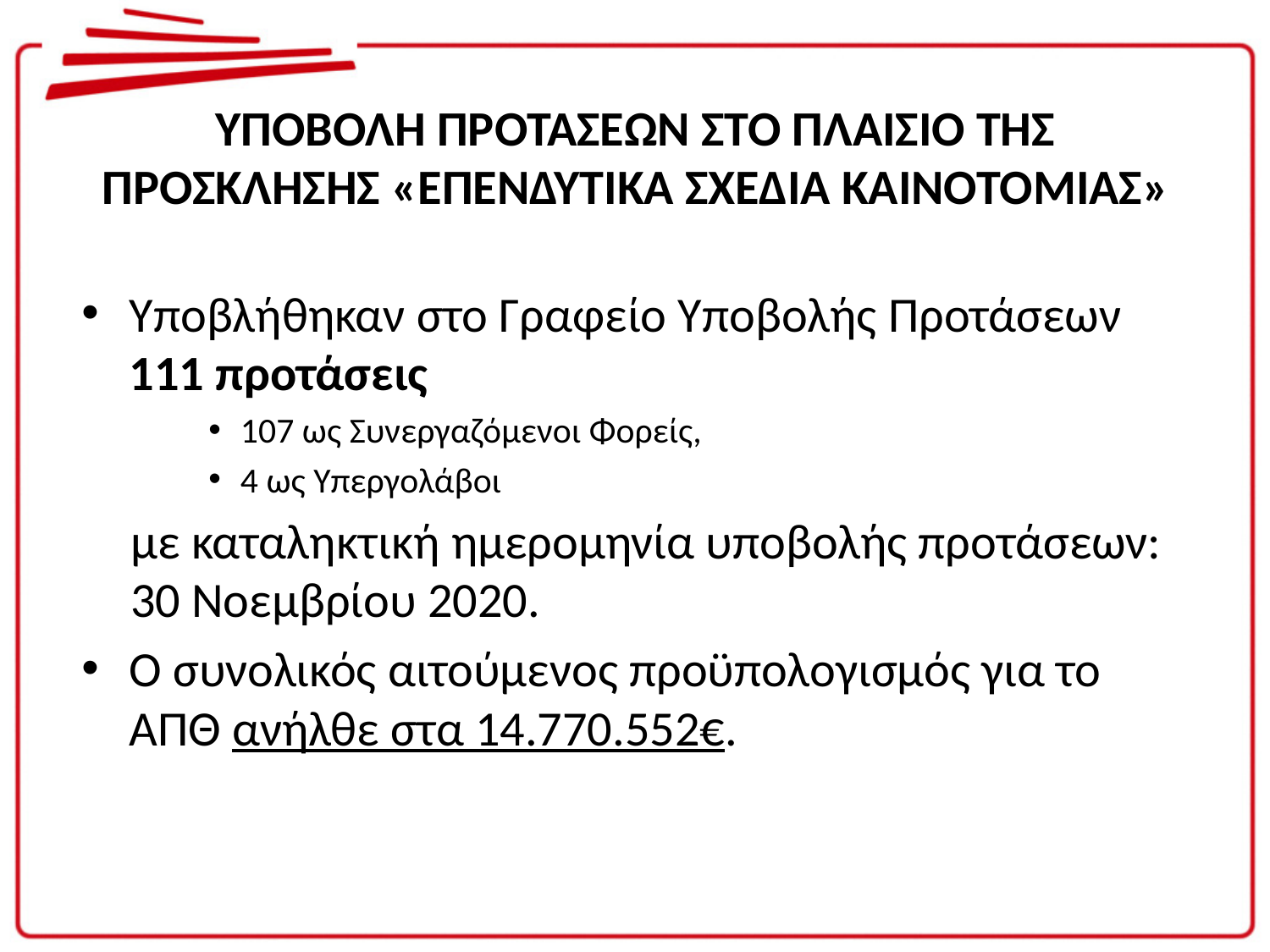

# ΥΠΟΒΟΛΗ ΠΡΟΤΑΣΕΩΝ ΣΤΟ ΠΛΑΙΣΙΟ ΤΗΣ ΠΡΟΣΚΛΗΣΗΣ «ΕΠΕΝΔΥΤΙΚΑ ΣΧΕΔΙΑ ΚΑΙΝΟΤΟΜΙΑΣ»
Υποβλήθηκαν στο Γραφείο Υποβολής Προτάσεων 111 προτάσεις
107 ως Συνεργαζόμενοι Φορείς,
4 ως Υπεργολάβοι
με καταληκτική ημερομηνία υποβολής προτάσεων: 30 Νοεμβρίου 2020.
Ο συνολικός αιτούμενος προϋπολογισμός για το ΑΠΘ ανήλθε στα 14.770.552€.